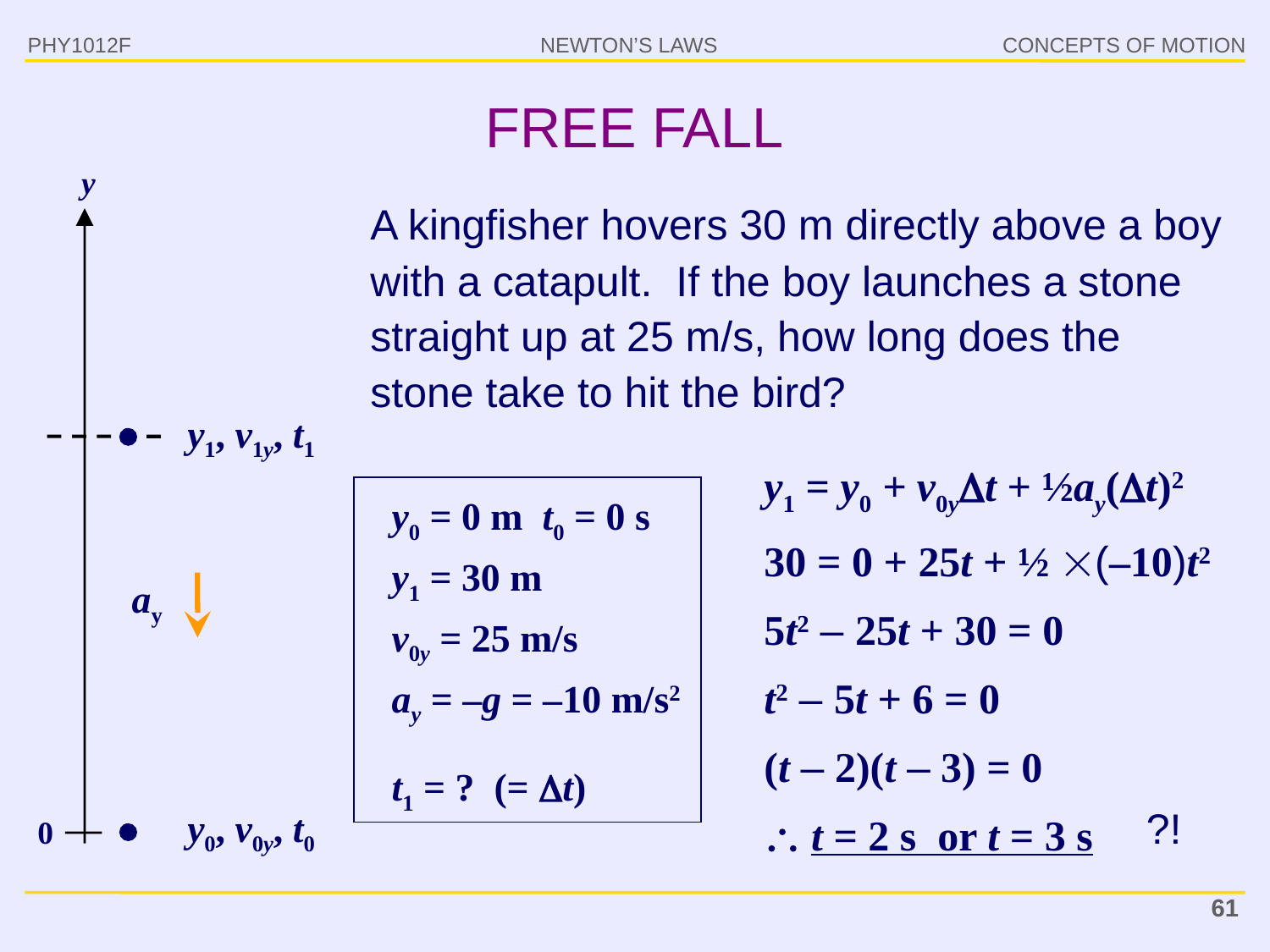

FREE FALL
PHY1012F
y

0

A kingfisher hovers 30 m directly above a boy with a catapult.  If the boy launches a stone straight up at 25 m/s, how long does the stone take to hit the bird?
y1, v1y, t1

y1 = y0 + v0yΔt + ½ay(Δt)2
30 = 0 + 25t + ½ ×(–10)t2
5t2 – 25t + 30 = 0
t2 – 5t + 6 = 0
(t – 2)(t – 3) = 0
∴ t = 2 s  or t = 3 s
y0 = 0 m  t0 = 0 s
y1 = 30 m
v0y = 25 m/s
ay = –g = –10 m/s2

t1 = ?  (= Δt)
ay

?!
y0, v0y, t0

61